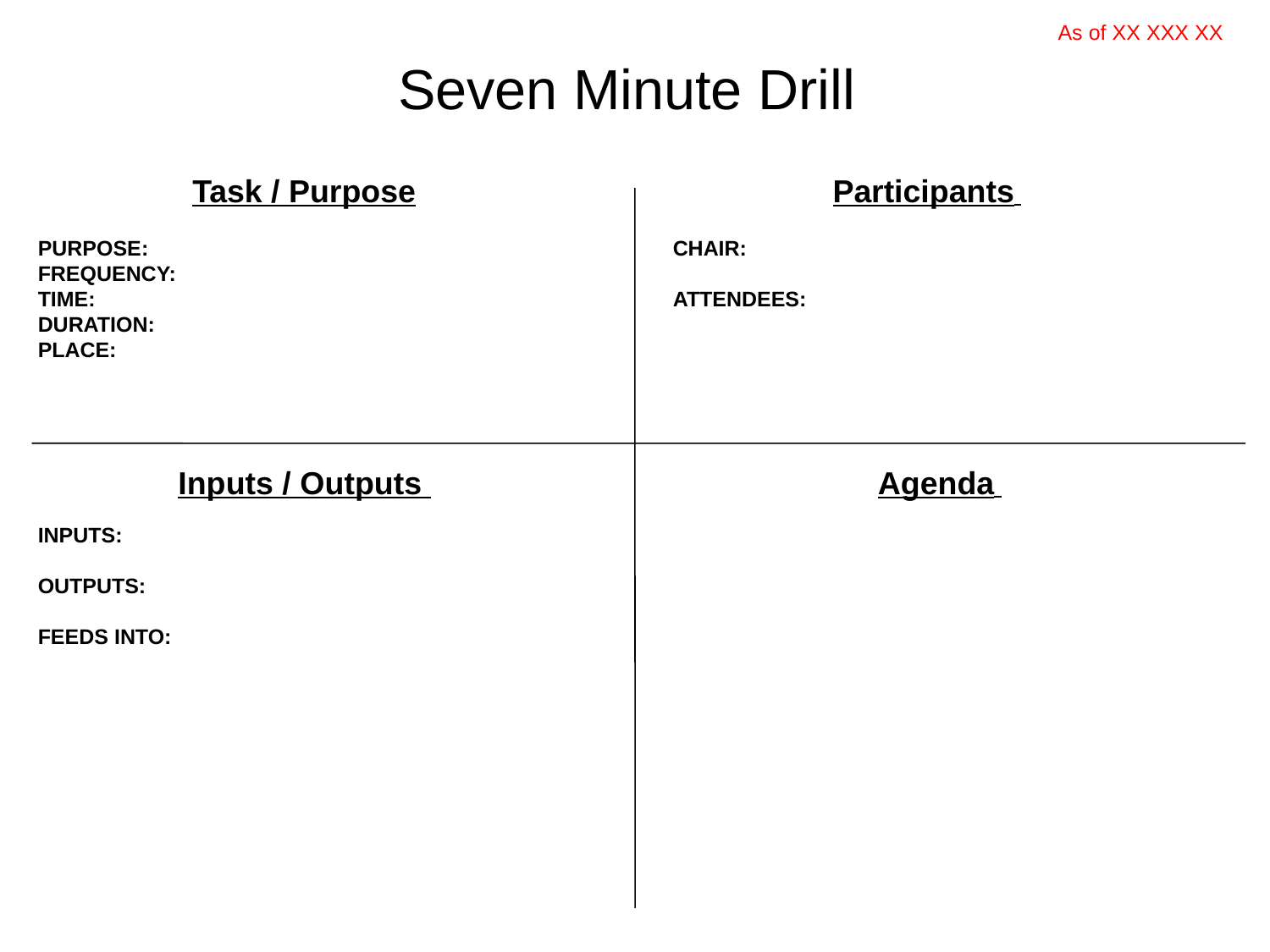

As of XX XXX XX
# Seven Minute Drill
Task / Purpose
Participants

PURPOSE:
FREQUENCY:
TIME:
DURATION:
PLACE:
CHAIR:

ATTENDEES:

Inputs / Outputs
Agenda
INPUTS:

OUTPUTS:

FEEDS INTO: